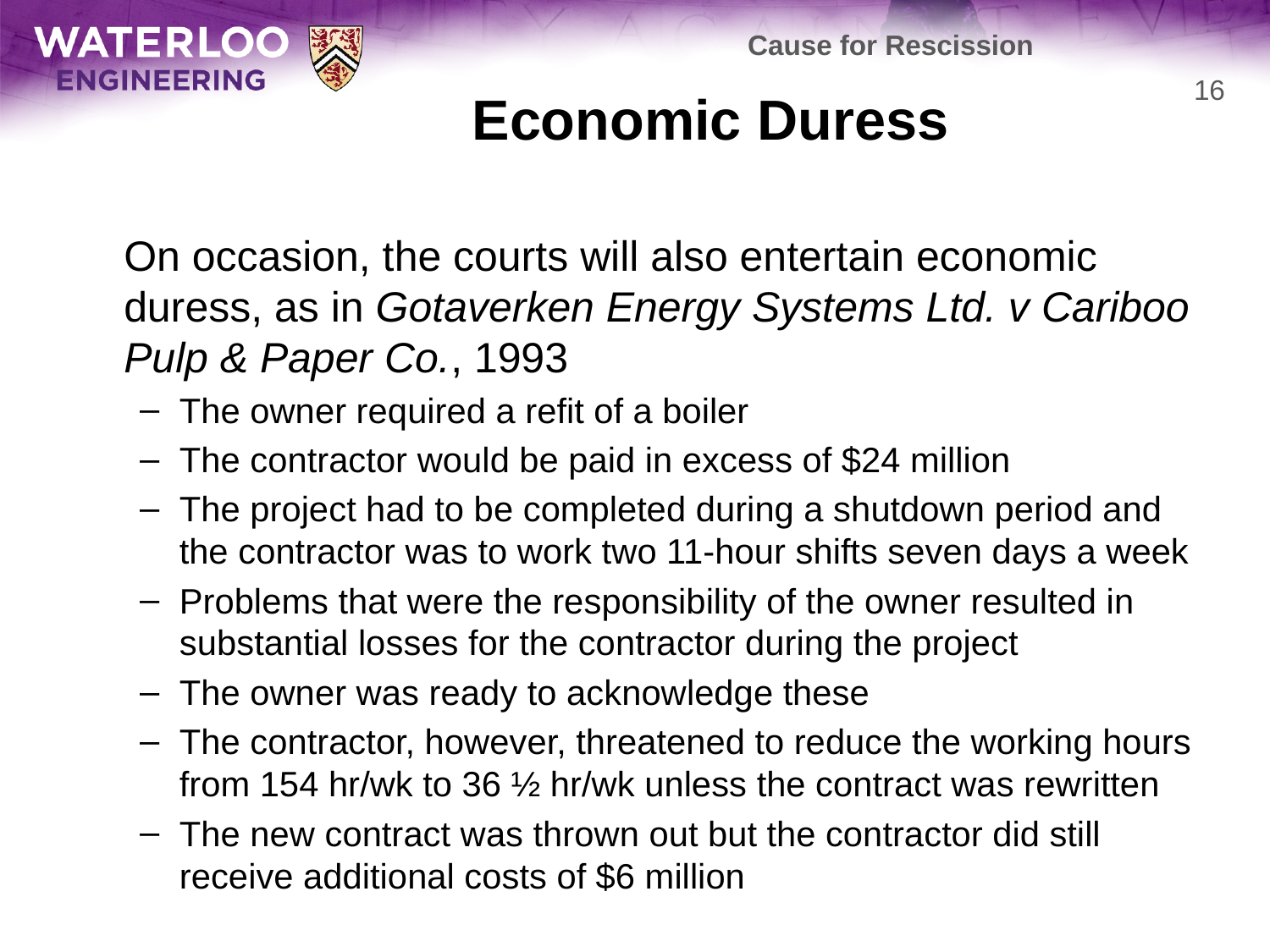

Cause for Rescission
# Economic Duress
16
	On occasion, the courts will also entertain economic duress, as in Gotaverken Energy Systems Ltd. v Cariboo Pulp & Paper Co., 1993
The owner required a refit of a boiler
The contractor would be paid in excess of $24 million
The project had to be completed during a shutdown period and the contractor was to work two 11-hour shifts seven days a week
Problems that were the responsibility of the owner resulted in substantial losses for the contractor during the project
The owner was ready to acknowledge these
The contractor, however, threatened to reduce the working hours from 154 hr/wk to 36 ½ hr/wk unless the contract was rewritten
The new contract was thrown out but the contractor did still receive additional costs of $6 million